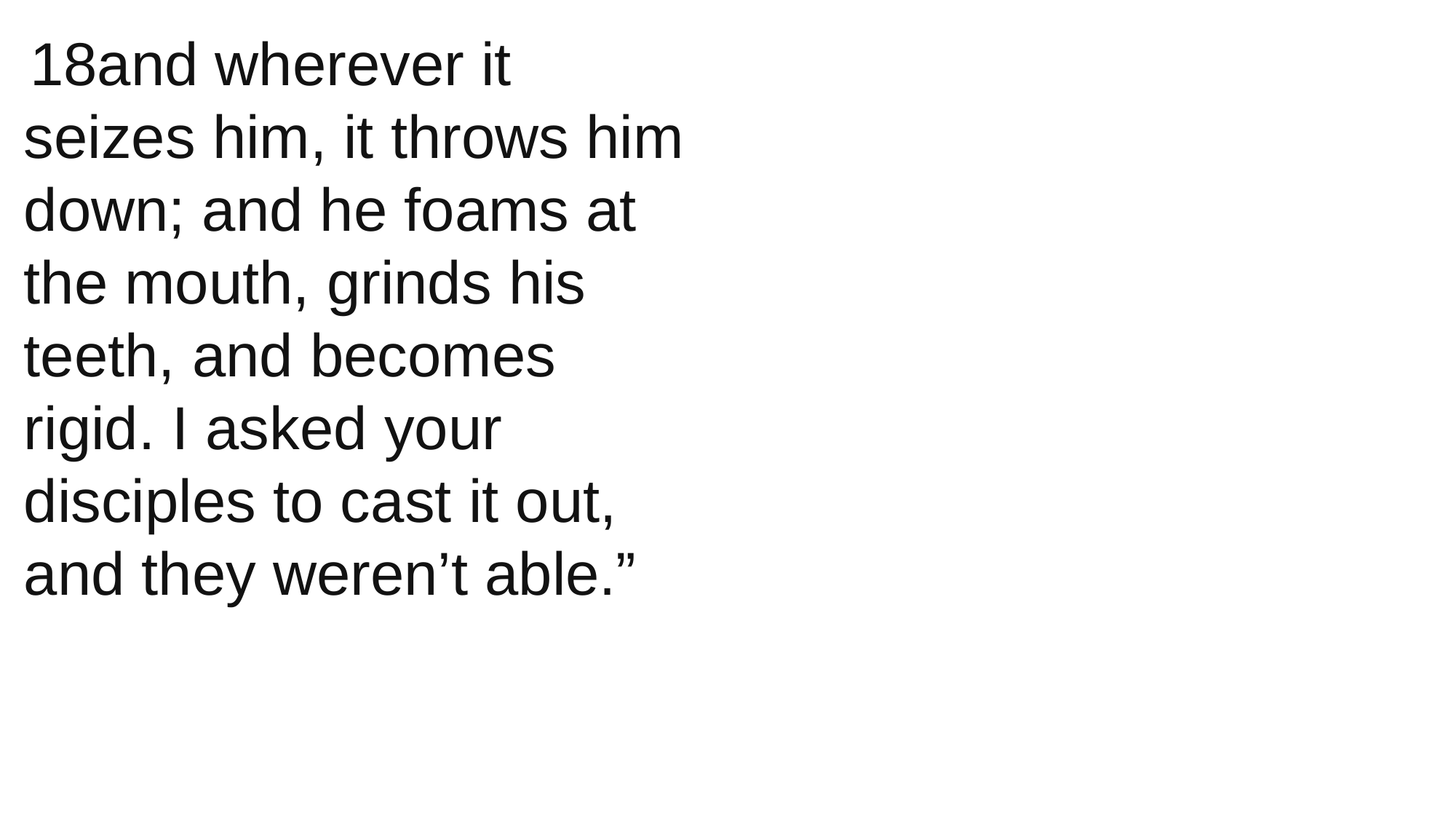

18and wherever it seizes him, it throws him down; and he foams at the mouth, grinds his teeth, and becomes rigid. I asked your disciples to cast it out, and they weren’t able.”